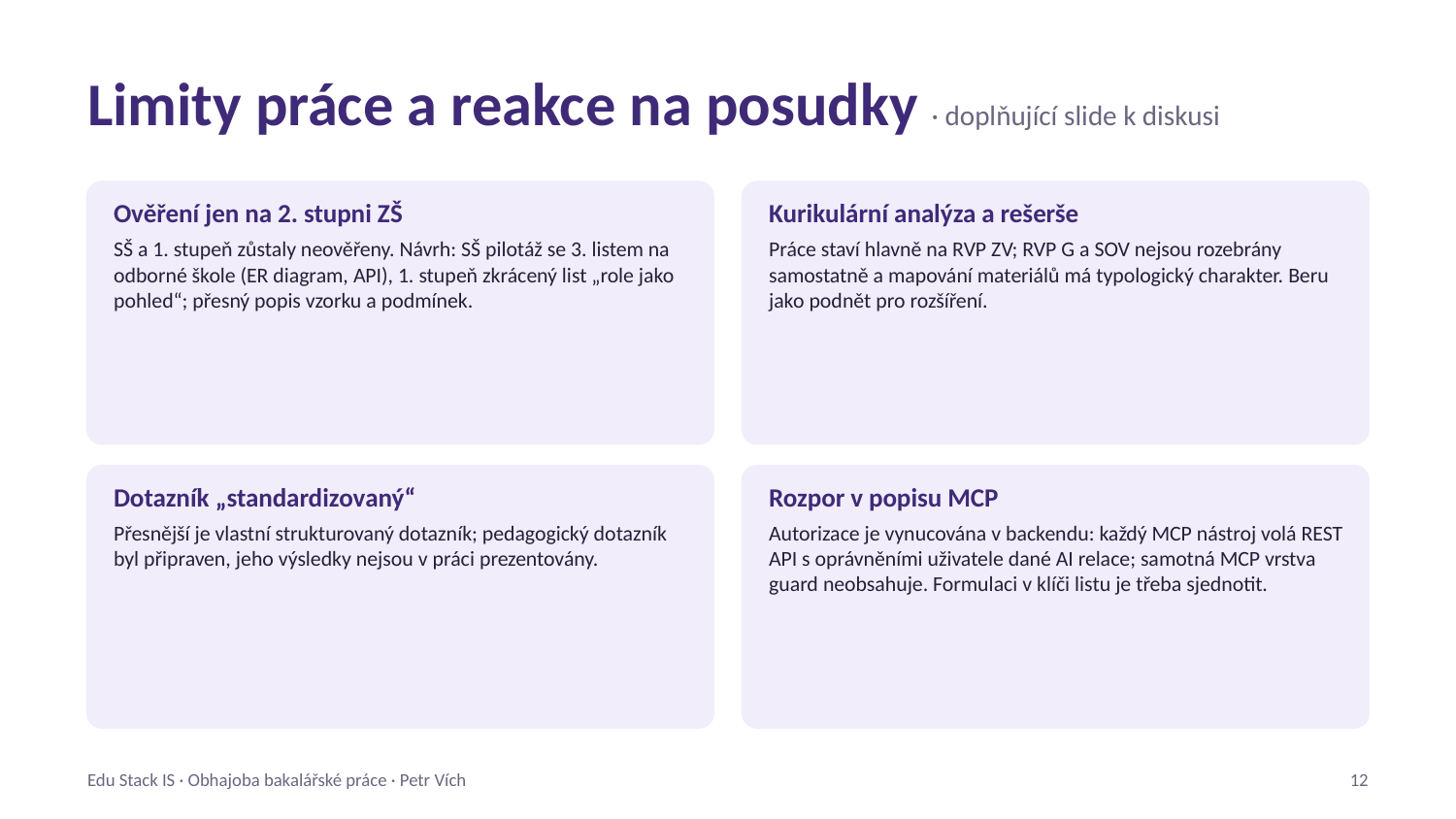

Limity práce a reakce na posudky  · doplňující slide k diskusi

Ověření jen na 2. stupni ZŠ
SŠ a 1. stupeň zůstaly neověřeny. Návrh: SŠ pilotáž se 3. listem na odborné škole (ER diagram, API), 1. stupeň zkrácený list „role jako pohled“; přesný popis vzorku a podmínek.
Kurikulární analýza a rešerše
Práce staví hlavně na RVP ZV; RVP G a SOV nejsou rozebrány samostatně a mapování materiálů má typologický charakter. Beru jako podnět pro rozšíření.

Dotazník „standardizovaný“
Přesnější je vlastní strukturovaný dotazník; pedagogický dotazník byl připraven, jeho výsledky nejsou v práci prezentovány.
Rozpor v popisu MCP
Autorizace je vynucována v backendu: každý MCP nástroj volá REST API s oprávněními uživatele dané AI relace; samotná MCP vrstva guard neobsahuje. Formulaci v klíči listu je třeba sjednotit.
Edu Stack IS · Obhajoba bakalářské práce · Petr Vích
12